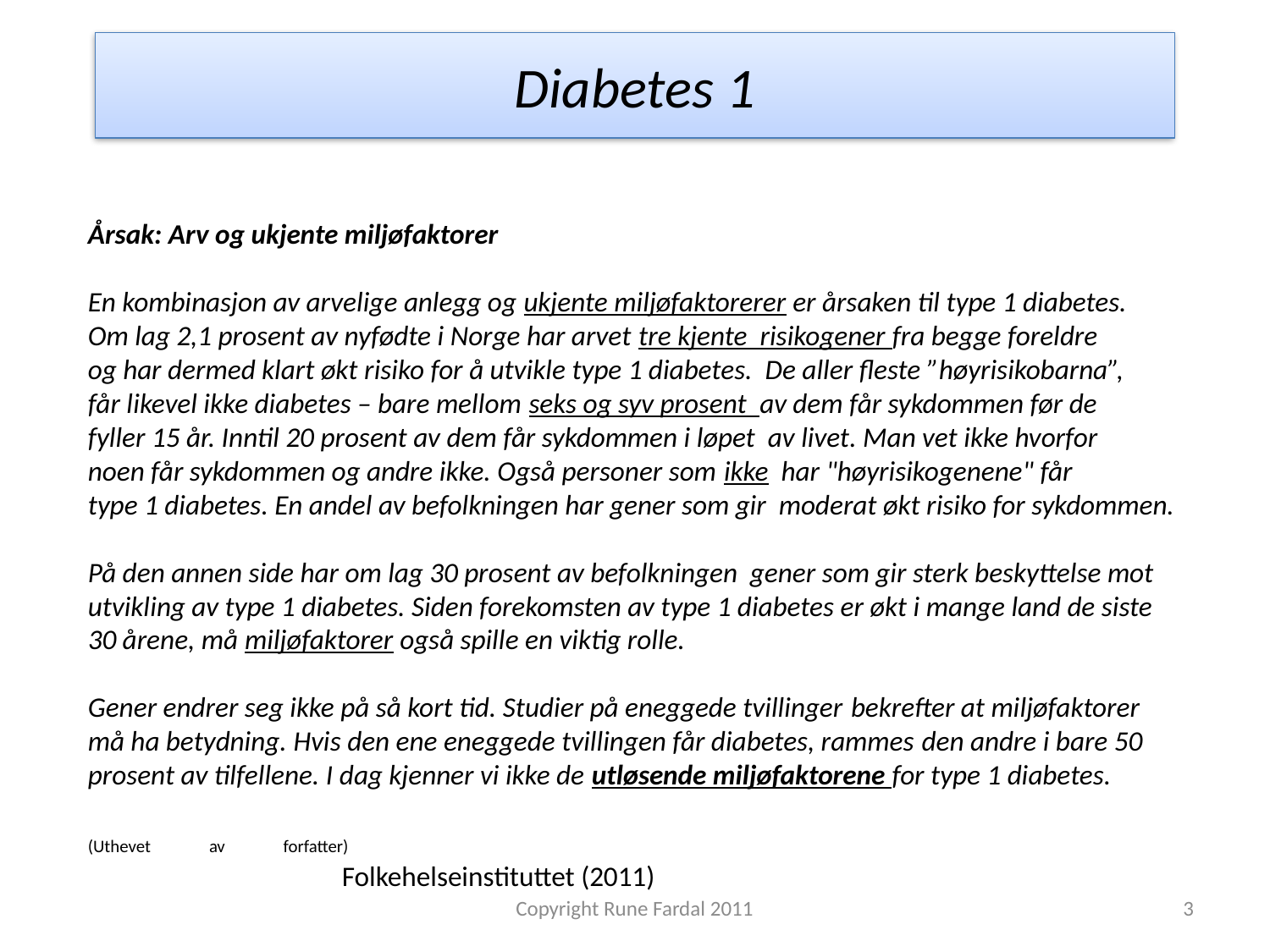

# Diabetes 1
Årsak: Arv og ukjente miljøfaktorer

En kombinasjon av arvelige anlegg og ukjente miljøfaktorerer er årsaken til type 1 diabetes.
Om lag 2,1 prosent av nyfødte i Norge har arvet tre kjente  risikogener fra begge foreldre
og har dermed klart økt risiko for å utvikle type 1 diabetes.  De aller fleste ”høyrisikobarna”,
får likevel ikke diabetes – bare mellom seks og syv prosent  av dem får sykdommen før de
fyller 15 år. Inntil 20 prosent av dem får sykdommen i løpet  av livet. Man vet ikke hvorfor
noen får sykdommen og andre ikke. Også personer som ikke  har "høyrisikogenene" får
type 1 diabetes. En andel av befolkningen har gener som gir  moderat økt risiko for sykdommen.

På den annen side har om lag 30 prosent av befolkningen  gener som gir sterk beskyttelse mot
utvikling av type 1 diabetes. Siden forekomsten av type 1 diabetes er økt i mange land de siste
30 årene, må miljøfaktorer også spille en viktig rolle.

Gener endrer seg ikke på så kort tid. Studier på eneggede tvillinger bekrefter at miljøfaktorer
må ha betydning. Hvis den ene eneggede tvillingen får diabetes, rammes den andre i bare 50
prosent av tilfellene. I dag kjenner vi ikke de utløsende miljøfaktorene for type 1 diabetes.

(Uthevet av forfatter)									Folkehelseinstituttet (2011)
Copyright Rune Fardal 2011
3